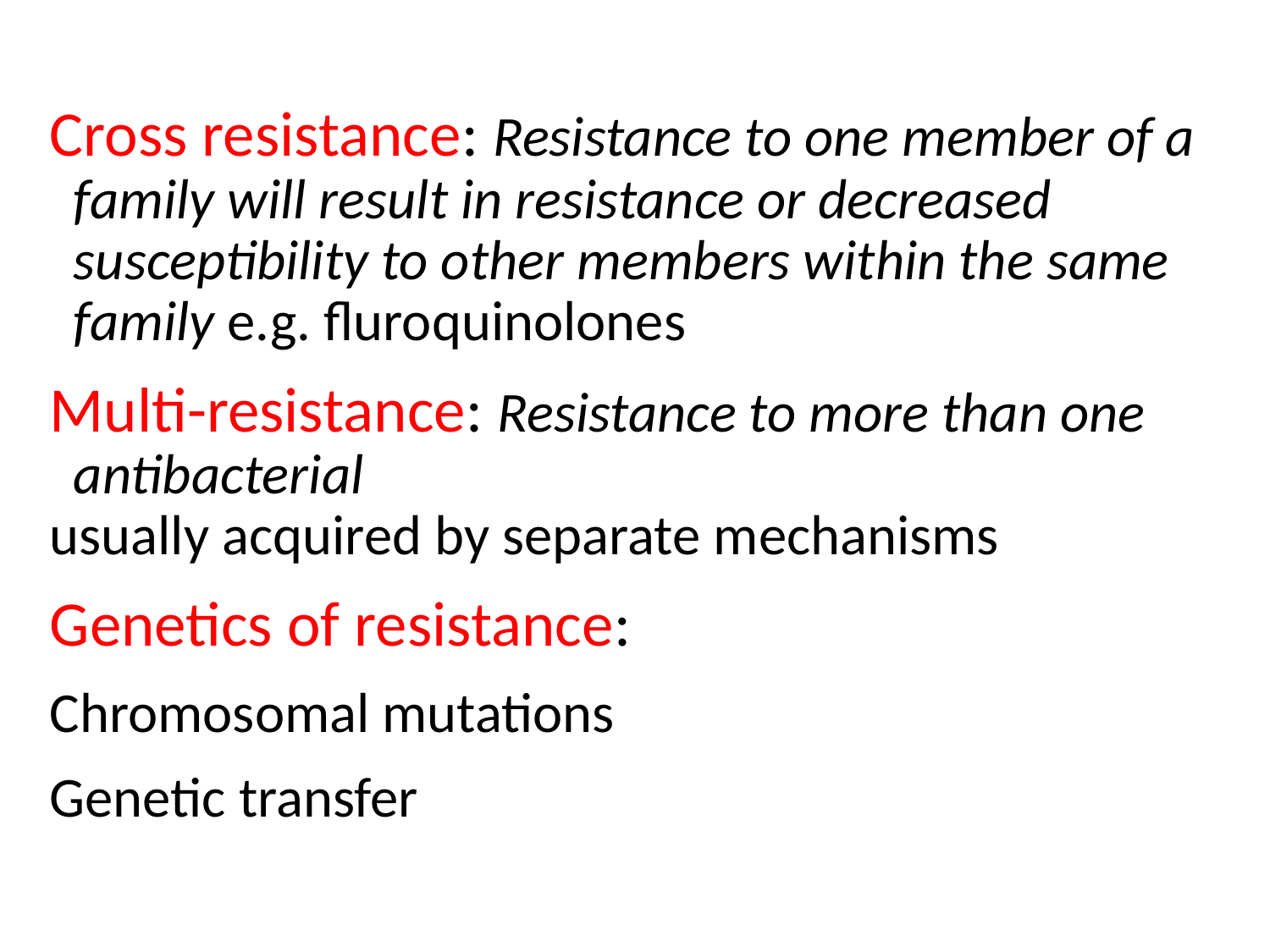

Cross resistance: Resistance to one member of a family will result in resistance or decreased susceptibility to other members within the same family e.g. fluroquinolones
Multi-resistance: Resistance to more than one antibacterial
usually acquired by separate mechanisms
Genetics of resistance:
Chromosomal mutations
Genetic transfer